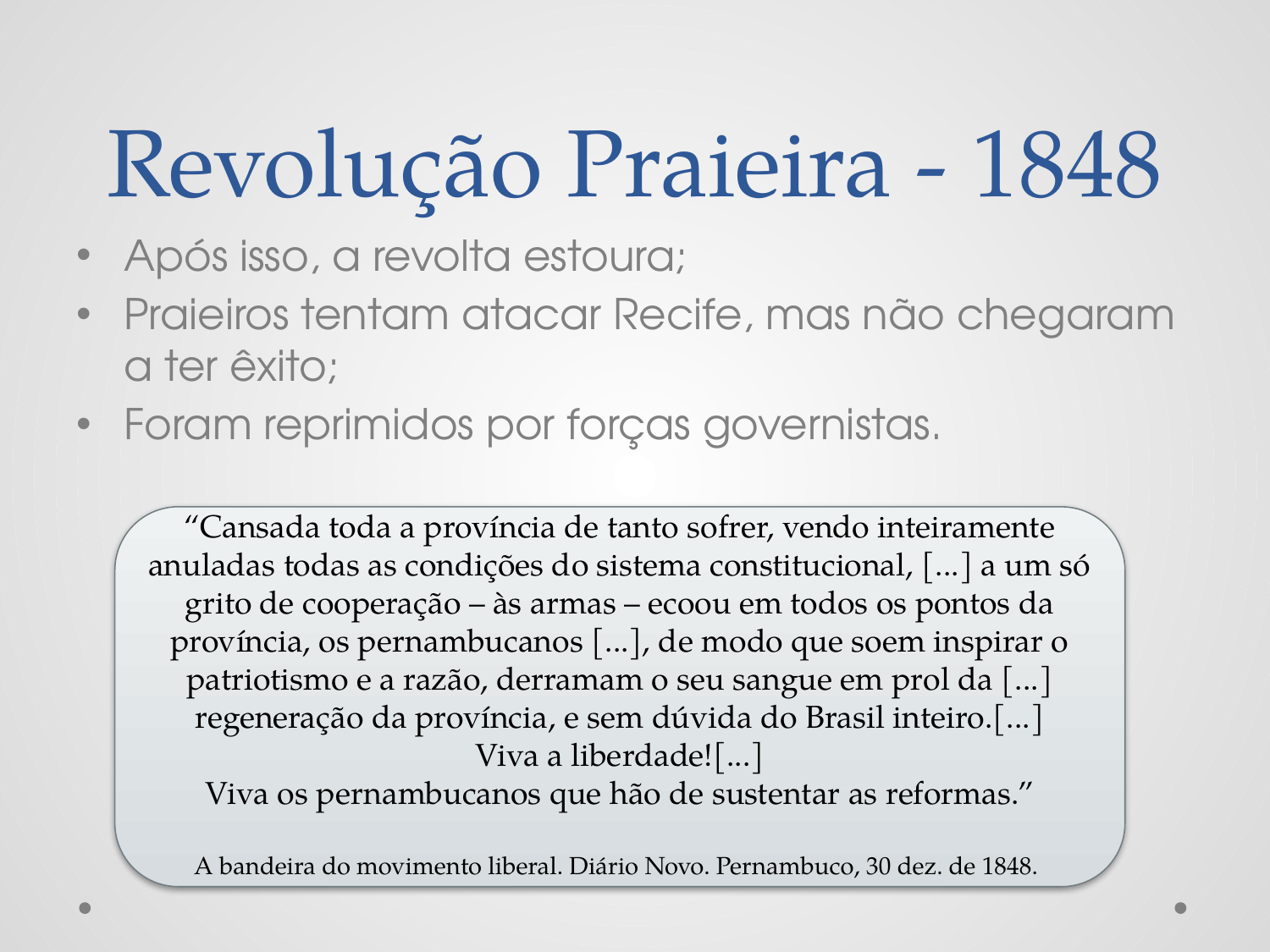

# Revolução Praieira - 1848
Após isso, a revolta estoura;
Praieiros tentam atacar Recife, mas não chegaram a ter êxito;
Foram reprimidos por forças governistas.

“Cansada toda a província de tanto sofrer, vendo inteiramente anuladas todas as condições do sistema constitucional, [...] a um só grito de cooperação – às armas – ecoou em todos os pontos da província, os pernambucanos [...], de modo que soem inspirar o patriotismo e a razão, derramam o seu sangue em prol da [...] regeneração da província, e sem dúvida do Brasil inteiro.[...]
Viva a liberdade![...]
Viva os pernambucanos que hão de sustentar as reformas.”

A bandeira do movimento liberal. Diário Novo. Pernambuco, 30 dez. de 1848.